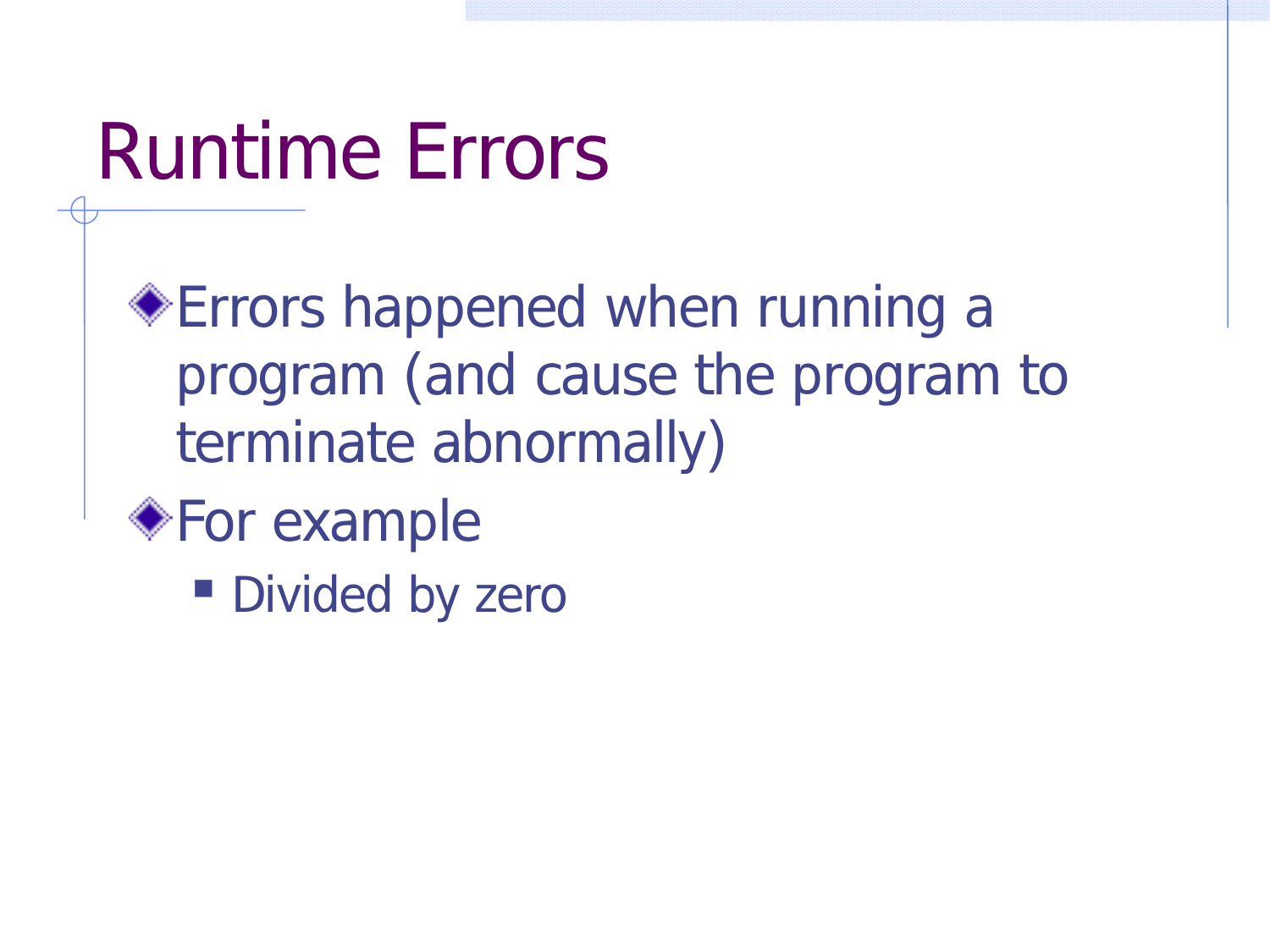

# Runtime Errors
Errors happened when running a program (and cause the program to terminate abnormally)
For example
Divided by zero